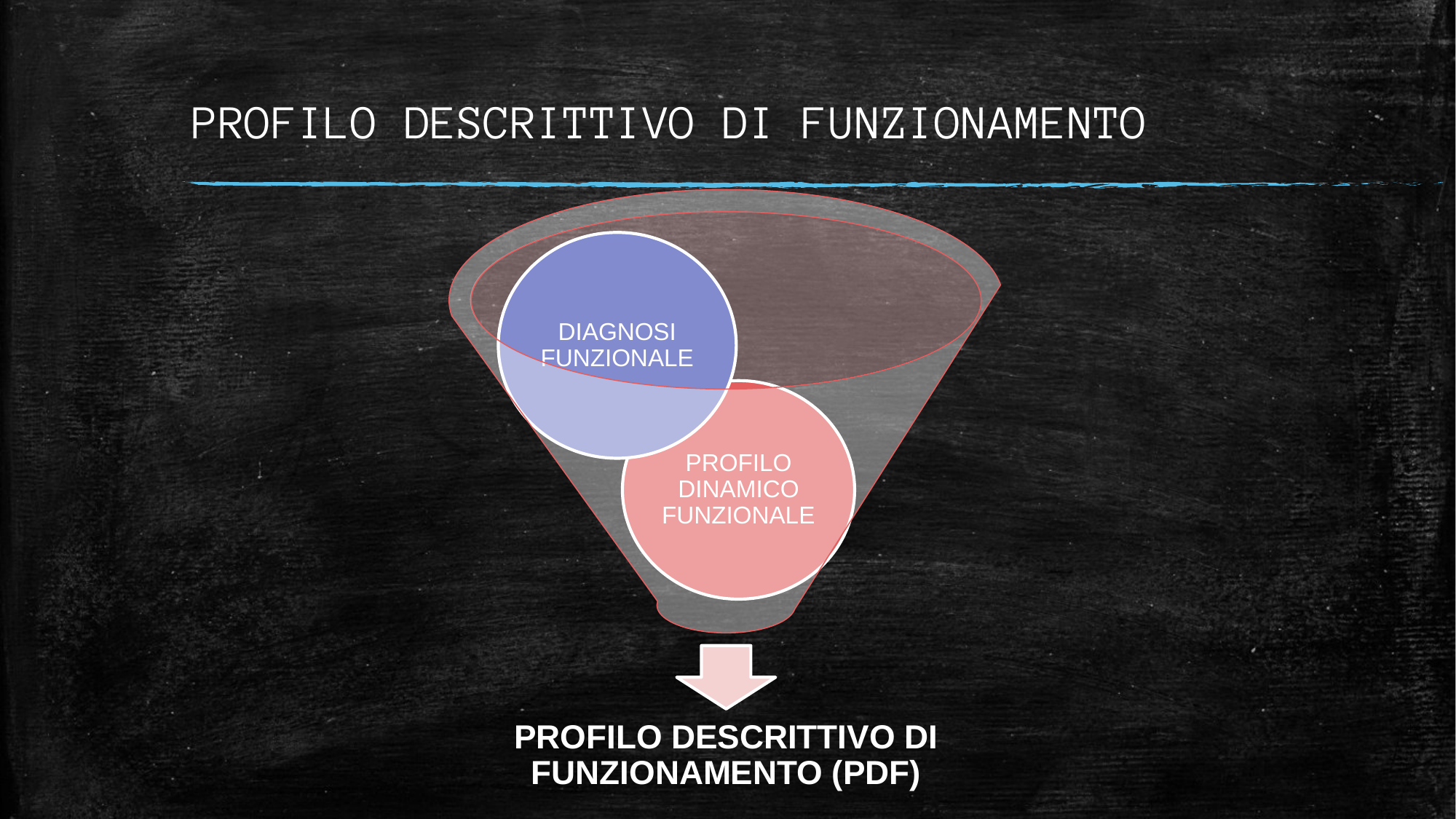

# PROFILO DESCRITTIVO DI FUNZIONAMENTO
PROFILO DESCRITTIVO DI FUNZIONAMENTO (PDF)
PROFILO DINAMICO FUNZIONALE
DIAGNOSI FUNZIONALE